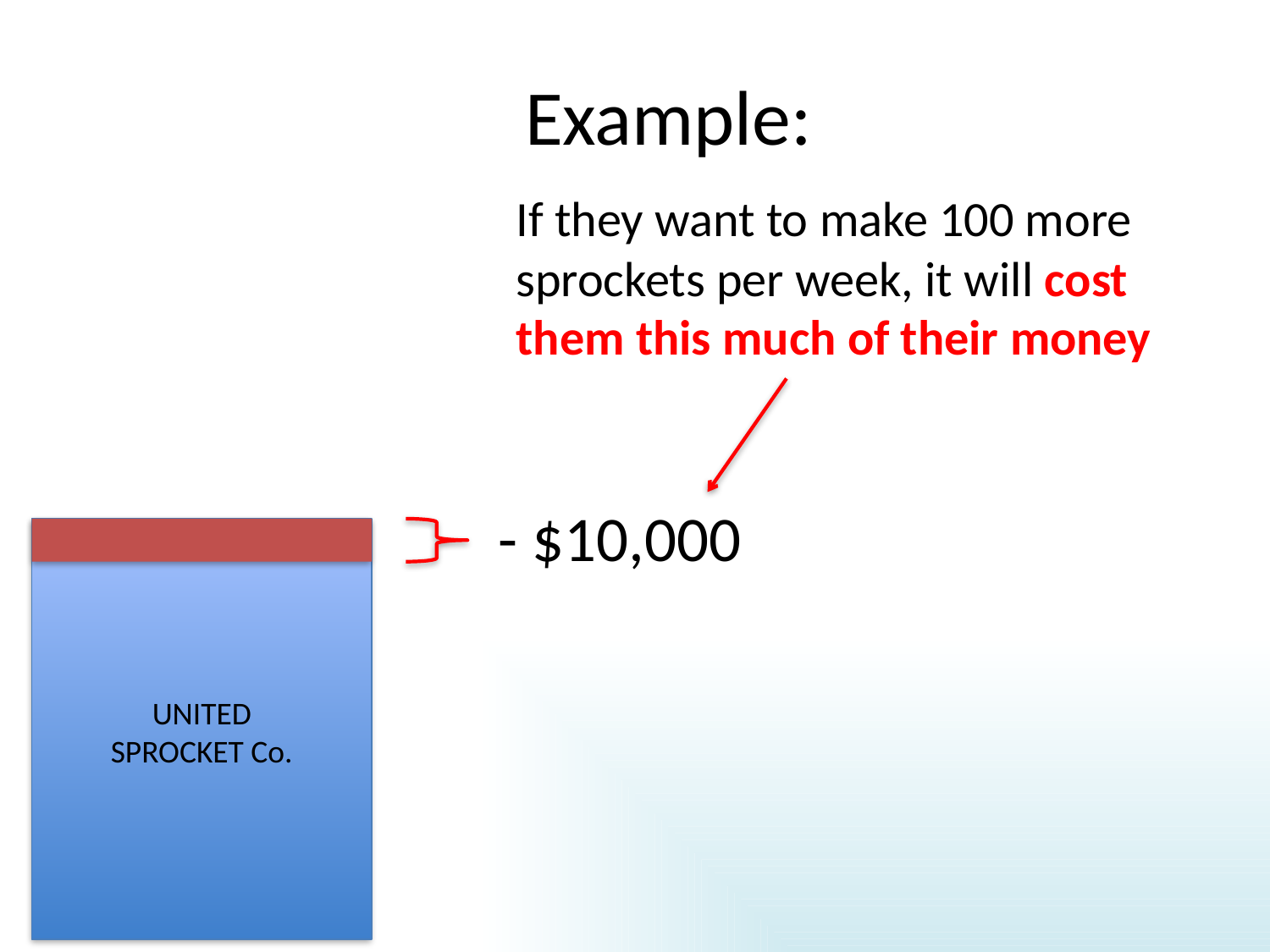

# Example:
If they want to make 100 more sprockets per week, it will cost them this much of their money
- $10,000

UNITED
SPROCKET Co.